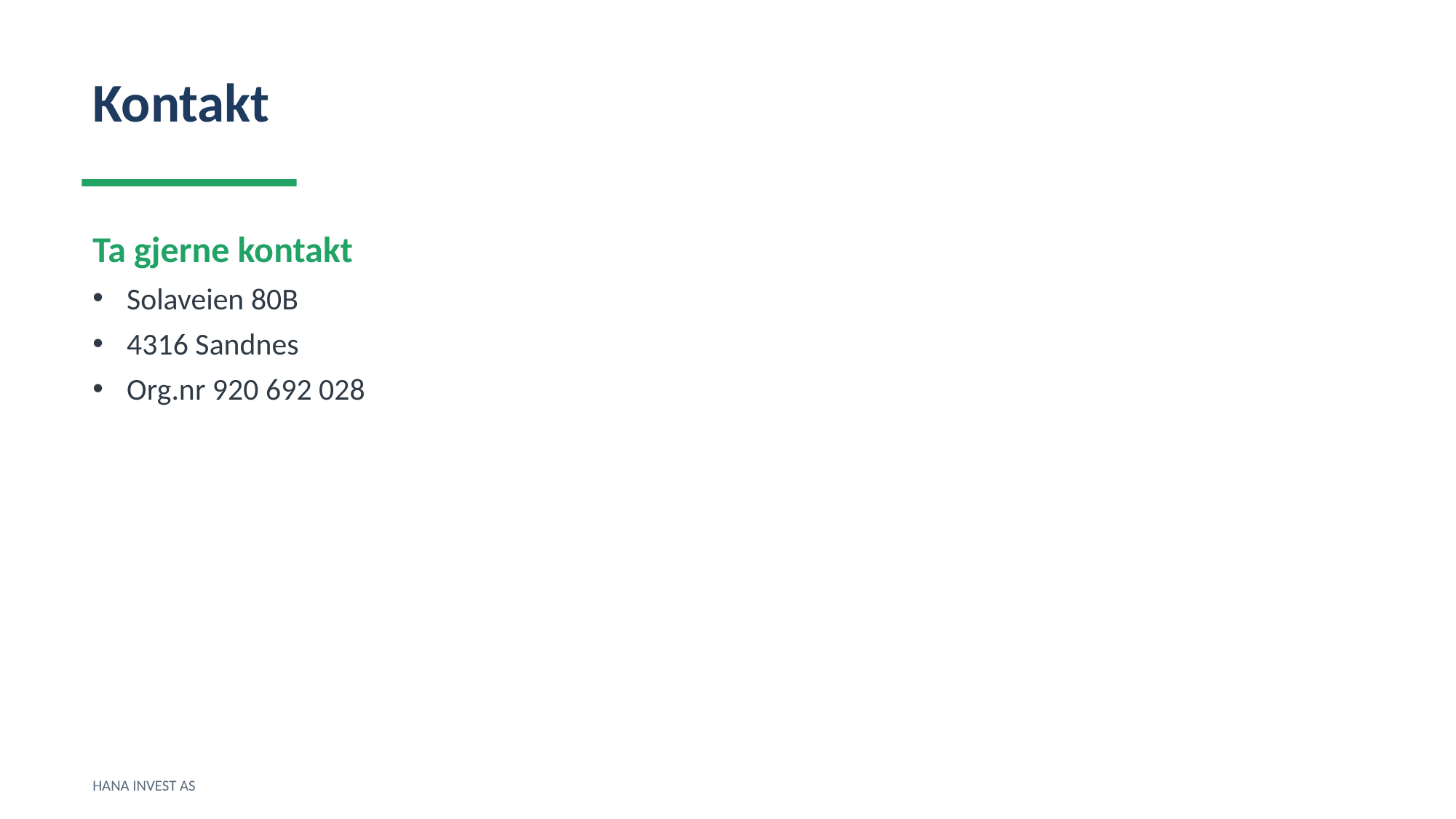

Kontakt

Ta gjerne kontakt
Solaveien 80B
4316 Sandnes
Org.nr 920 692 028
HANA INVEST AS